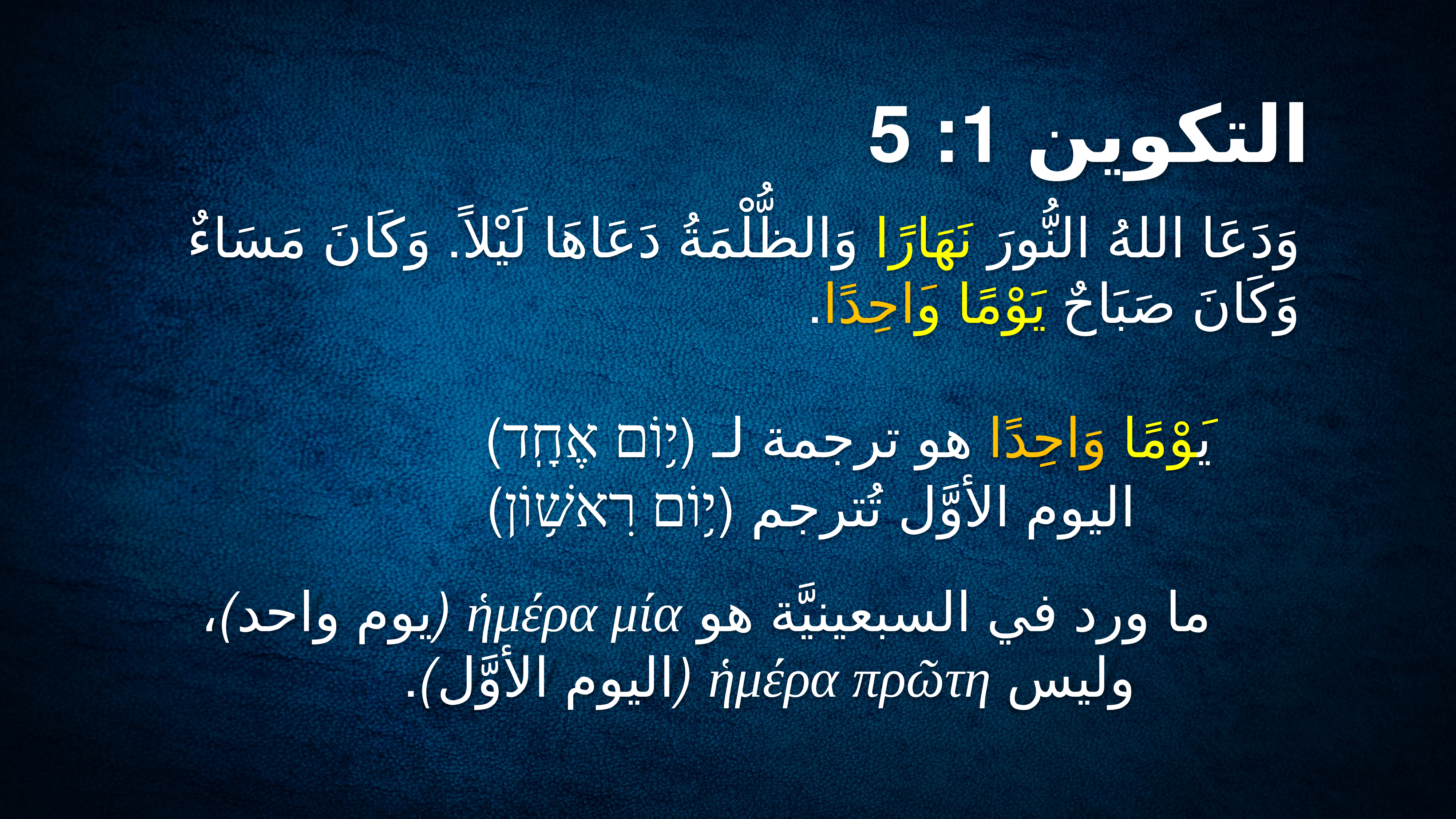

# التكوين 1: 5
وَدَعَا اللهُ النُّورَ نَهَارًا وَالظُّلْمَةُ دَعَاهَا لَيْلاً. وَكَانَ مَسَاءٌ وَكَانَ صَبَاحٌ يَوْمًا وَاحِدًا.
يَوْمًا وَاحِدًا هو ترجمة لـ (י֥וֹם אֶחָֽד)
     اليوم الأوَّل تُترجم (י֥וֹם רִאשׁ֥וֹן)
ما ورد في السبعينيَّة هو ἡμέρα μία (يوم واحد)،
     وليس ἡμέρα πρῶτη (اليوم الأوَّل).